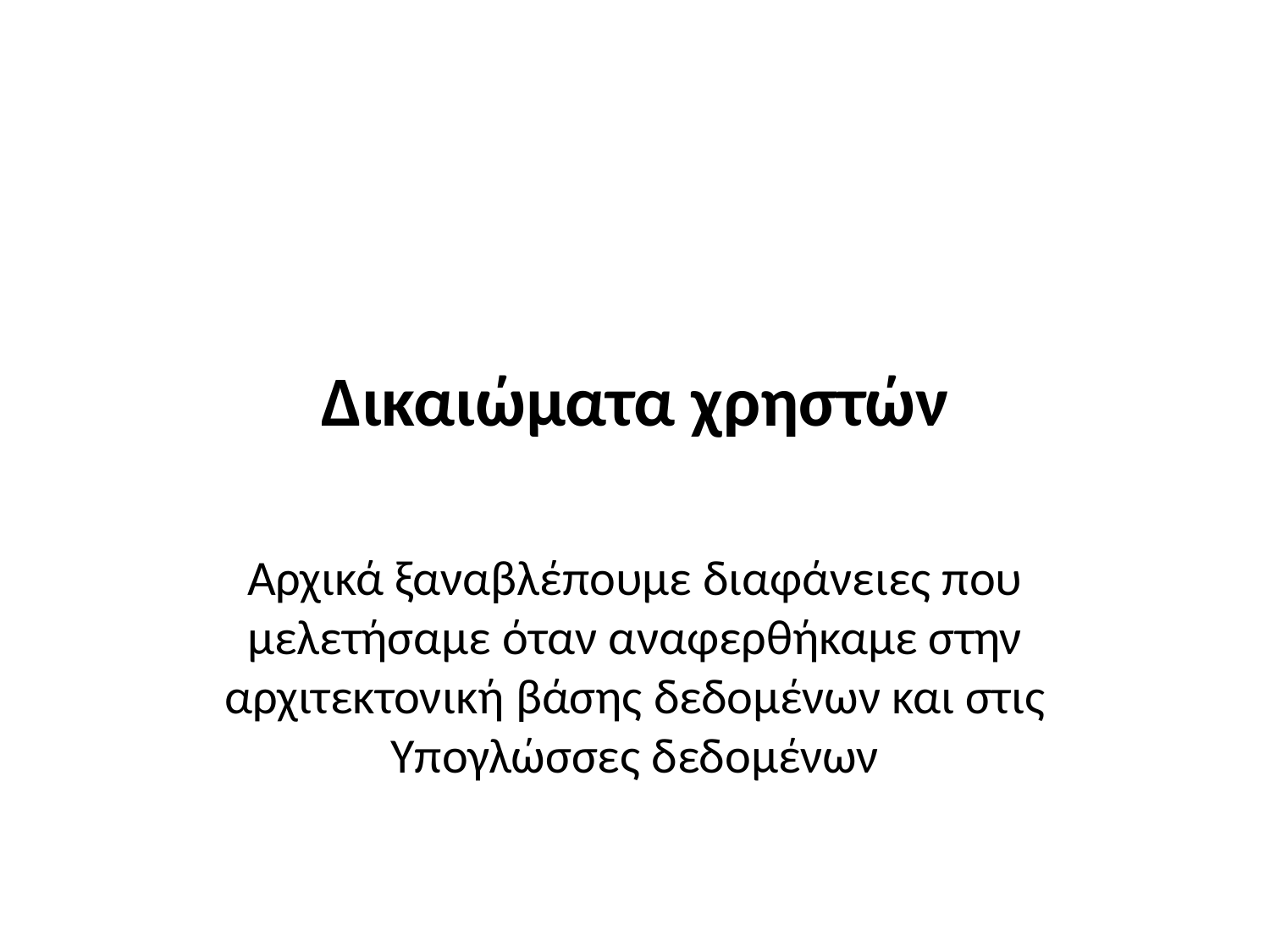

# Δικαιώματα χρηστών
Αρχικά ξαναβλέπουμε διαφάνειες που μελετήσαμε όταν αναφερθήκαμε στην αρχιτεκτονική βάσης δεδομένων και στις Υπογλώσσες δεδομένων